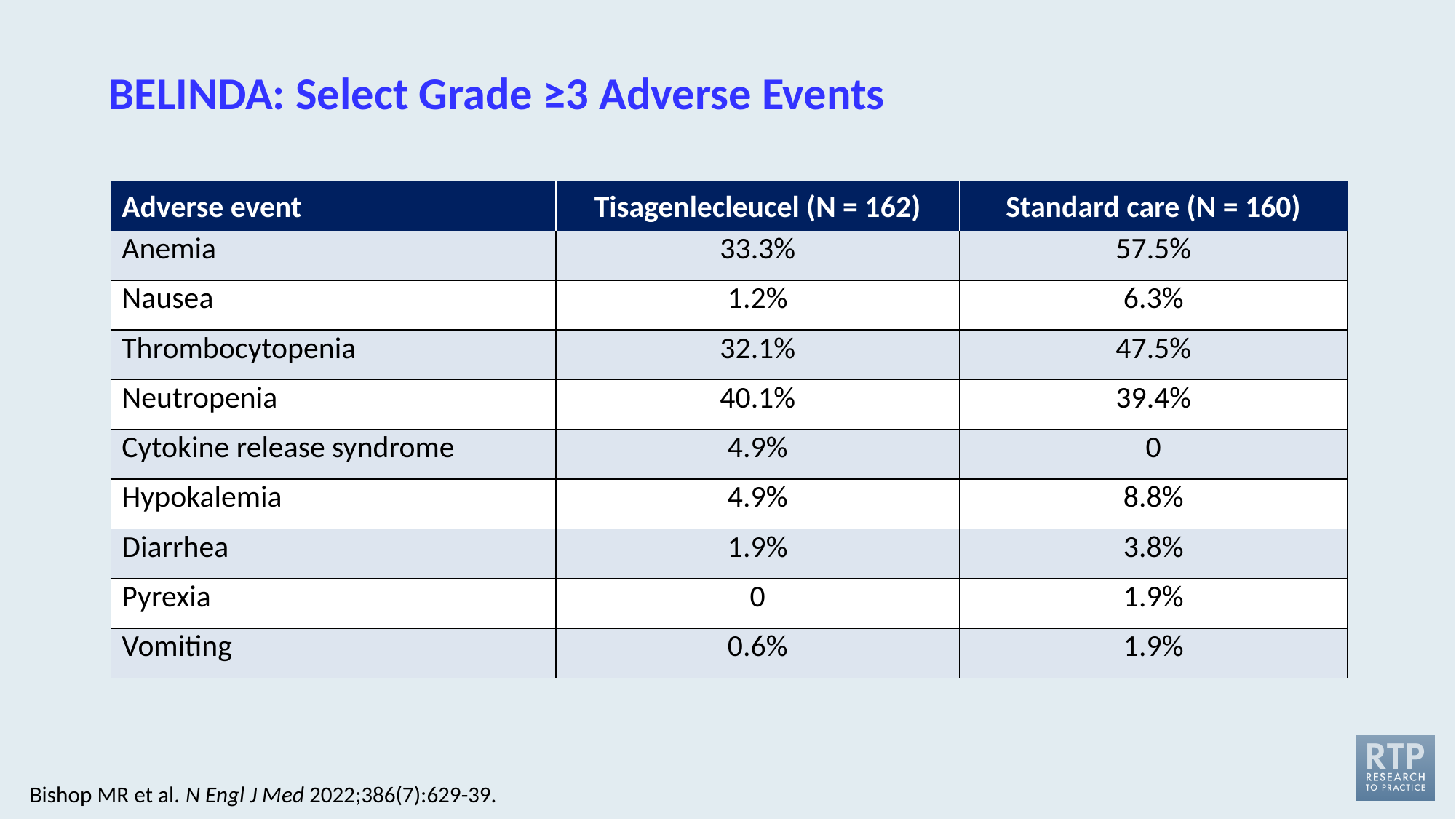

# BELINDA: Select Grade ≥3 Adverse Events
| Adverse event | Tisagenlecleucel (N = 162) | Standard care (N = 160) |
| --- | --- | --- |
| Anemia | 33.3% | 57.5% |
| Nausea | 1.2% | 6.3% |
| Thrombocytopenia | 32.1% | 47.5% |
| Neutropenia | 40.1% | 39.4% |
| Cytokine release syndrome | 4.9% | 0 |
| Hypokalemia | 4.9% | 8.8% |
| Diarrhea | 1.9% | 3.8% |
| Pyrexia | 0 | 1.9% |
| Vomiting | 0.6% | 1.9% |
Bishop MR et al. N Engl J Med 2022;386(7):629-39.